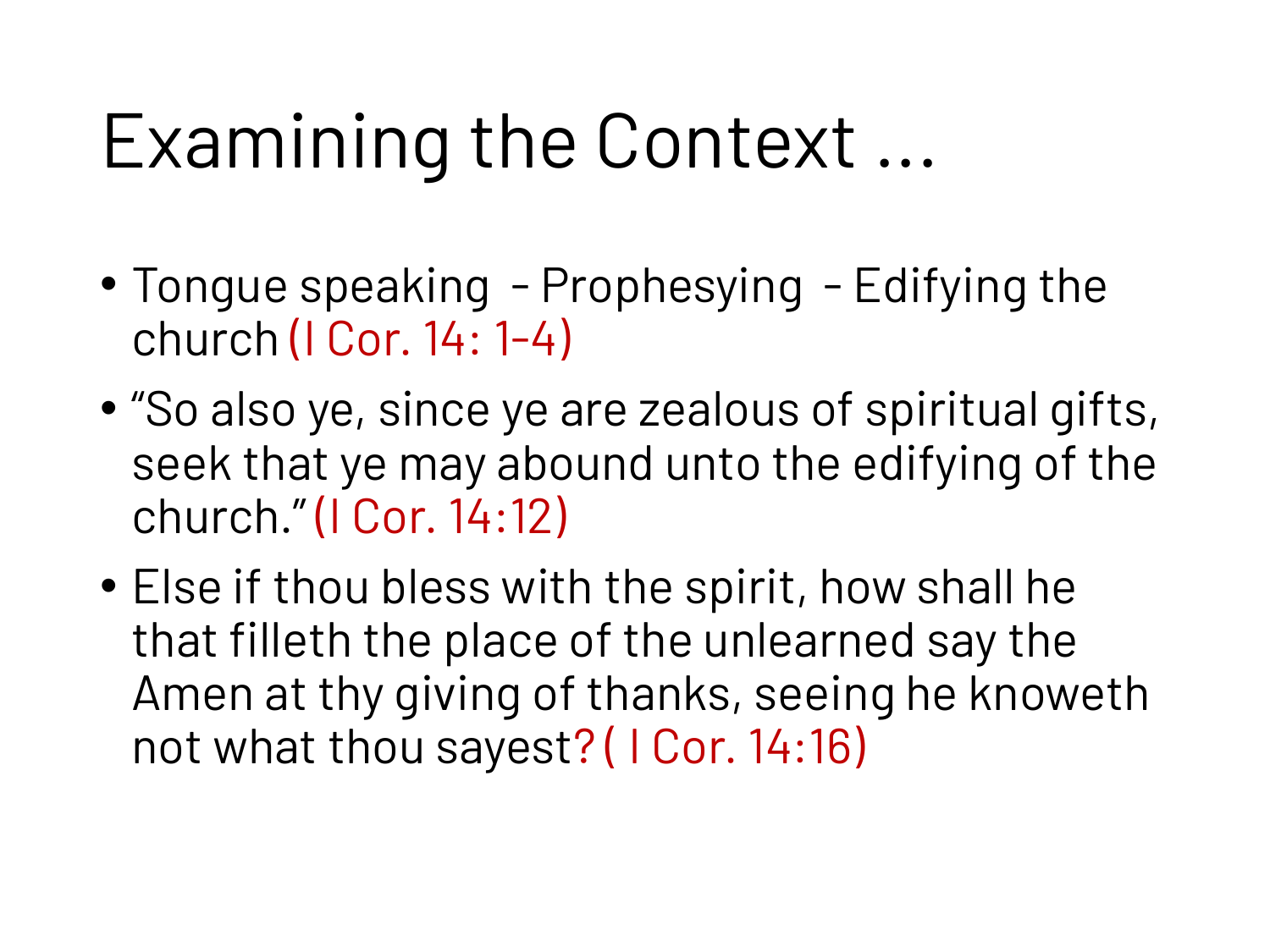

# Examining the Context ...
Tongue speaking  - Prophesying  - Edifying the church (I Cor. 14: 1-4)
“So also ye, since ye are zealous of spiritual gifts, seek that ye may abound unto the edifying of the church.” (I Cor. 14:12)
Else if thou bless with the spirit, how shall he that filleth the place of the unlearned say the Amen at thy giving of thanks, seeing he knoweth not what thou sayest? ( I Cor. 14:16)